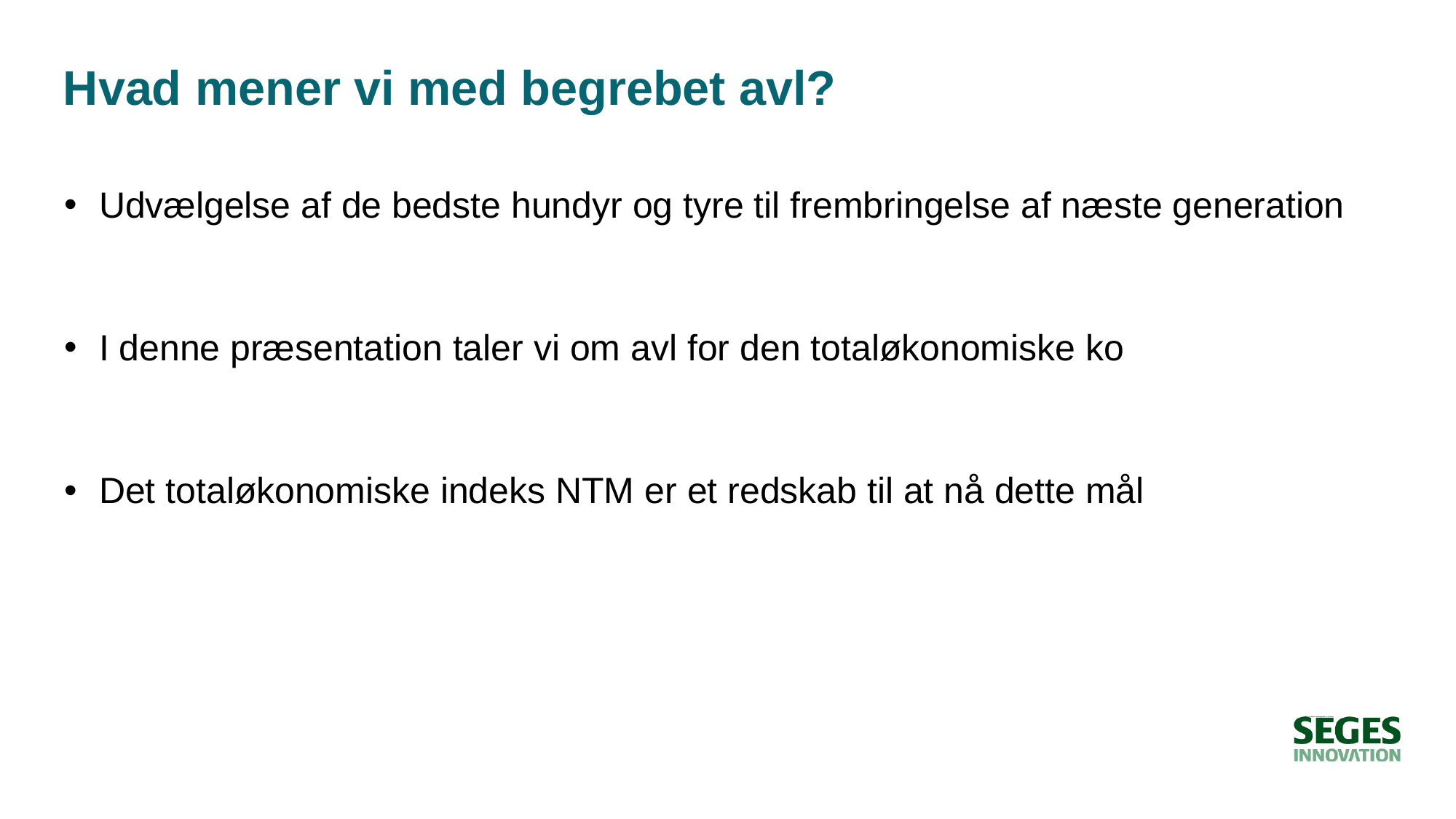

# Hvad mener vi med begrebet avl?
Udvælgelse af de bedste hundyr og tyre til frembringelse af næste generation

I denne præsentation taler vi om avl for den totaløkonomiske ko

Det totaløkonomiske indeks NTM er et redskab til at nå dette mål